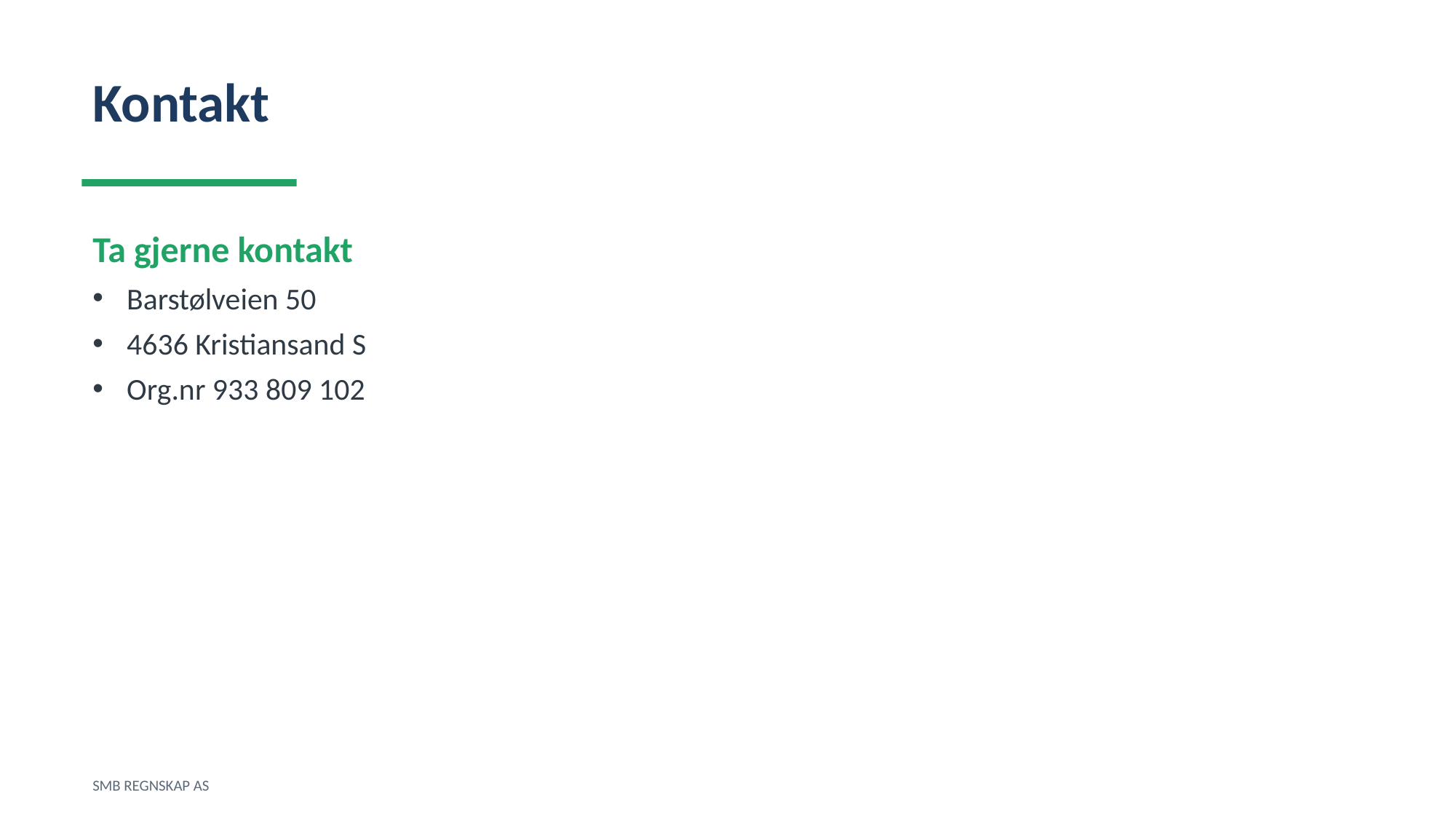

Kontakt

Ta gjerne kontakt
Barstølveien 50
4636 Kristiansand S
Org.nr 933 809 102
SMB REGNSKAP AS